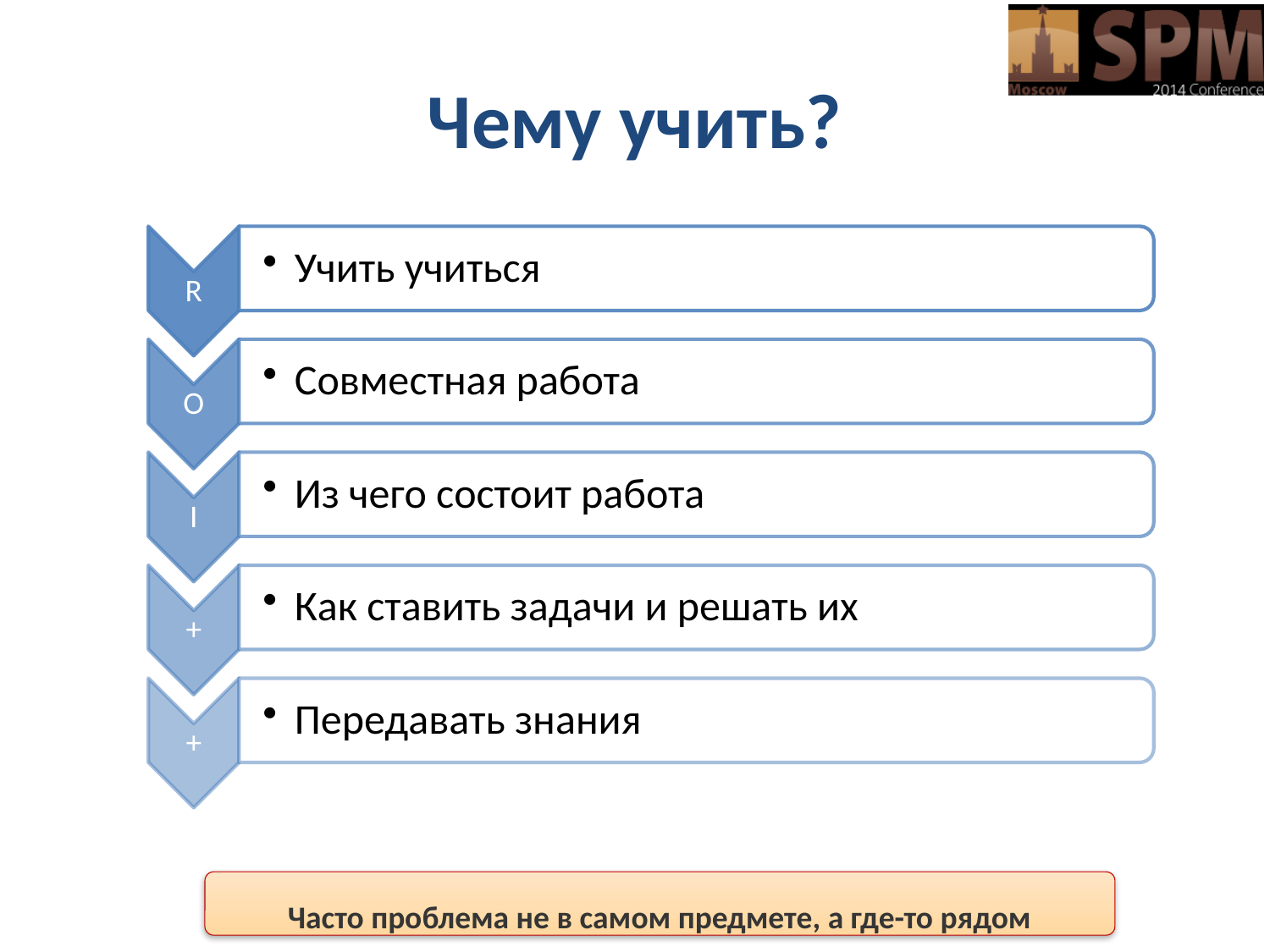

Чему учить?
R
Учить учиться
O
Совместная работа
I
Из чего состоит работа
+
Как ставить задачи и решать их
+
Передавать знания

Часто проблема не в самом предмете, а где-то рядом